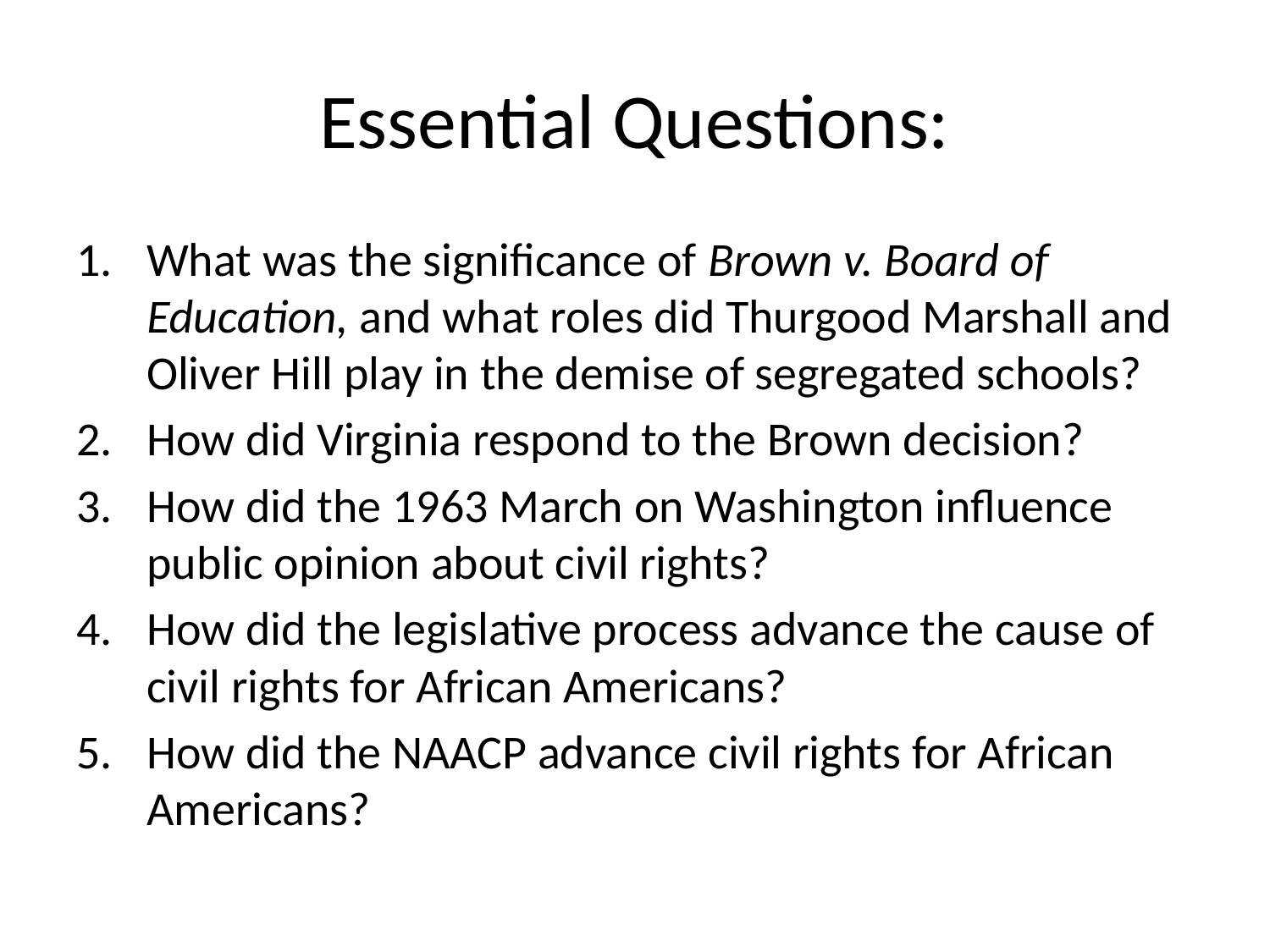

# Essential Questions:
What was the significance of Brown v. Board of Education, and what roles did Thurgood Marshall and Oliver Hill play in the demise of segregated schools?
How did Virginia respond to the Brown decision?
How did the 1963 March on Washington influence public opinion about civil rights?
How did the legislative process advance the cause of civil rights for African Americans?
How did the NAACP advance civil rights for African Americans?